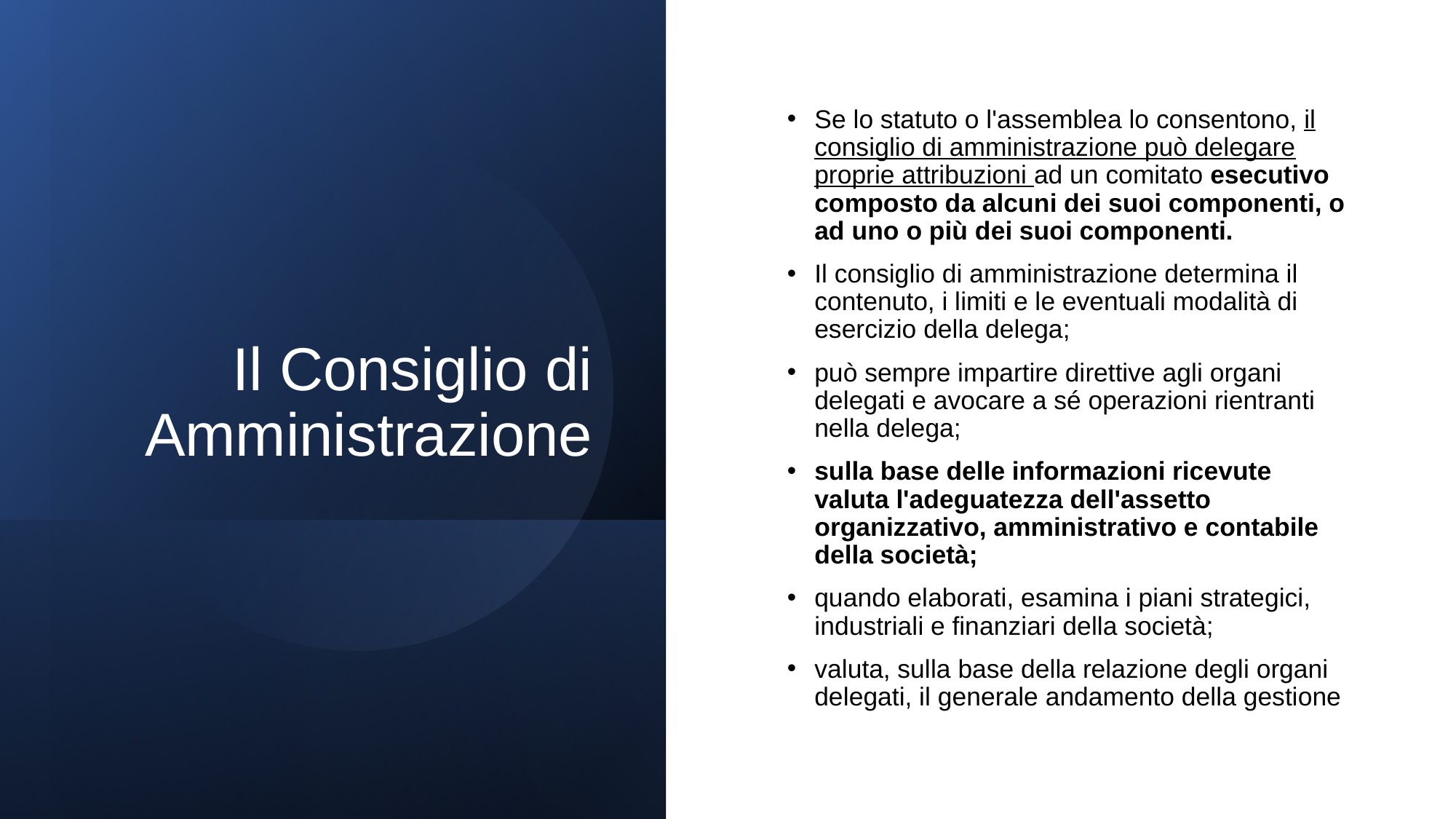

# Il Consiglio di Amministrazione

Se lo statuto o l'assemblea lo consentono, il consiglio di amministrazione può delegare proprie attribuzioni ad un comitato esecutivo composto da alcuni dei suoi componenti, o ad uno o più dei suoi componenti.
Il consiglio di amministrazione determina il contenuto, i limiti e le eventuali modalità di esercizio della delega;
può sempre impartire direttive agli organi delegati e avocare a sé operazioni rientranti nella delega;
sulla base delle informazioni ricevute valuta l'adeguatezza dell'assetto organizzativo, amministrativo e contabile della società;
quando elaborati, esamina i piani strategici, industriali e finanziari della società;
valuta, sulla base della relazione degli organi delegati, il generale andamento della gestione